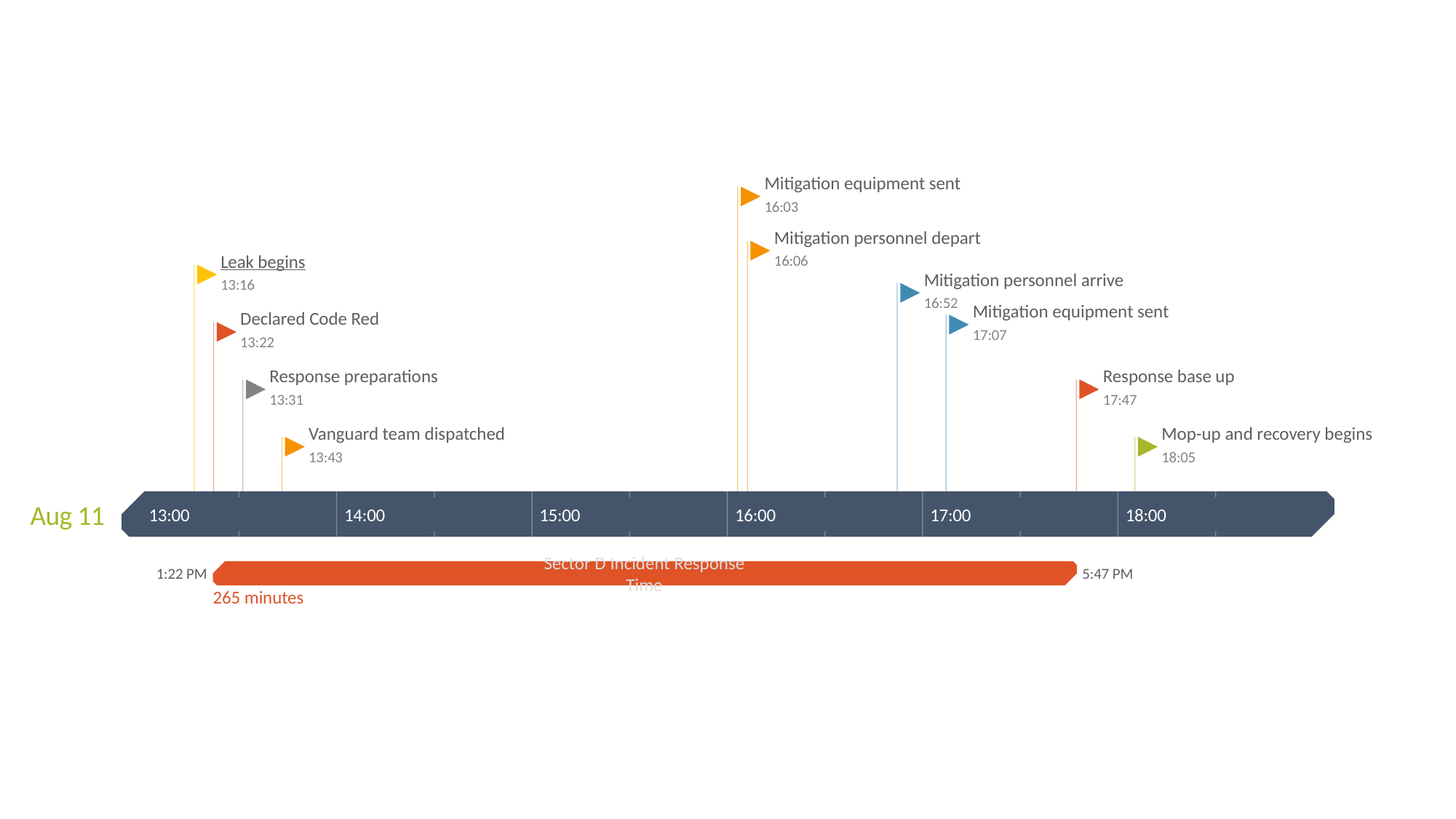

Mitigation equipment sent

16:03
Mitigation personnel depart

Leak begins
16:06

Mitigation personnel arrive
13:16

16:52
Mitigation equipment sent
Declared Code Red

17:07
13:22
Response preparations
Response base up

13:31
17:47
Vanguard team dispatched
Mop-up and recovery begins

13:43
18:05

Aug 11
Aug 11
13:00
14:00
15:00
16:00
17:00
18:00

Today

Sector D Incident Response Time
1:22 PM
5:47 PM
265 minutes